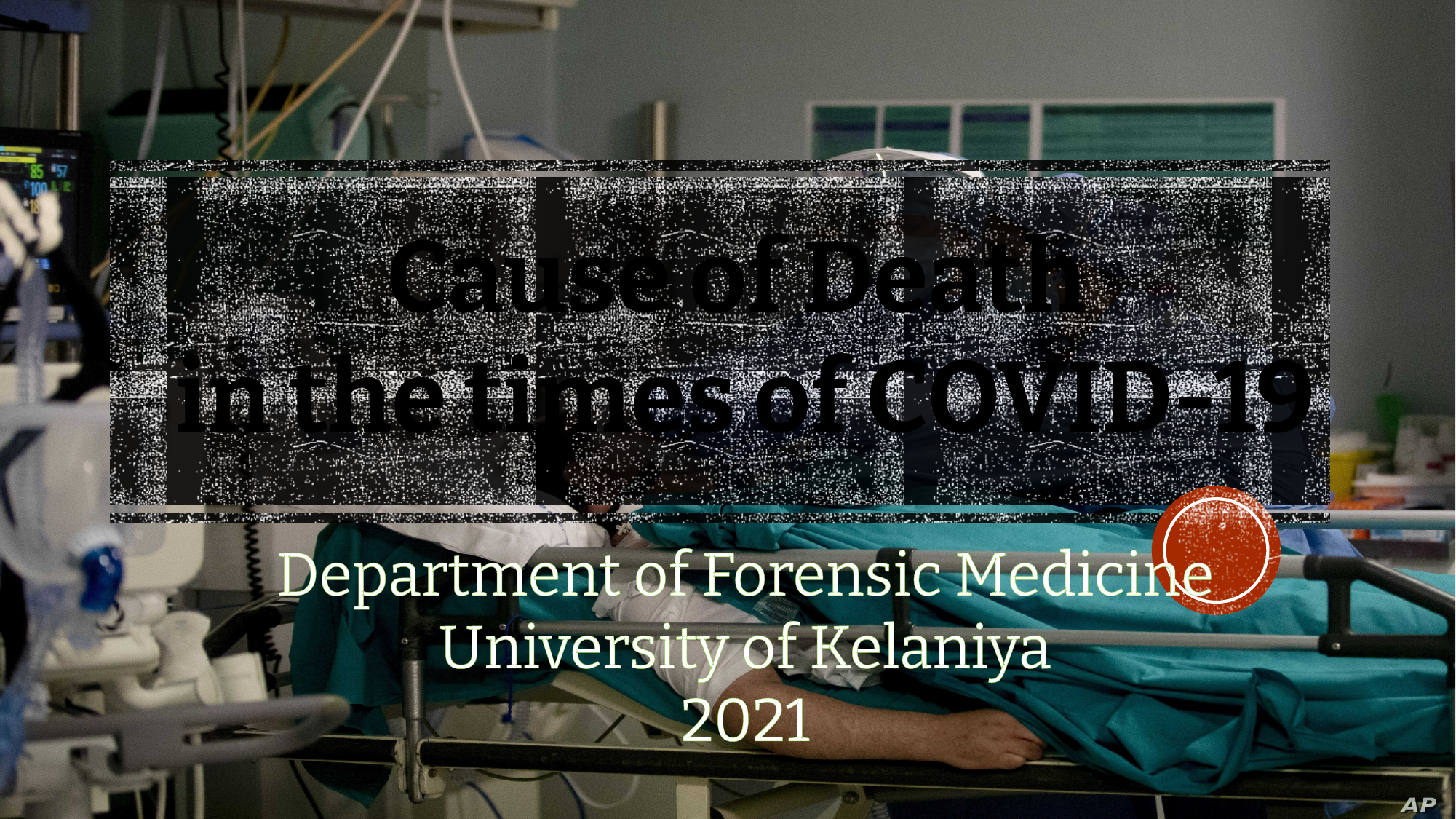

Cause of Death
 in the times of COVID-19
Department of Forensic Medicine
University of Kelaniya
2021